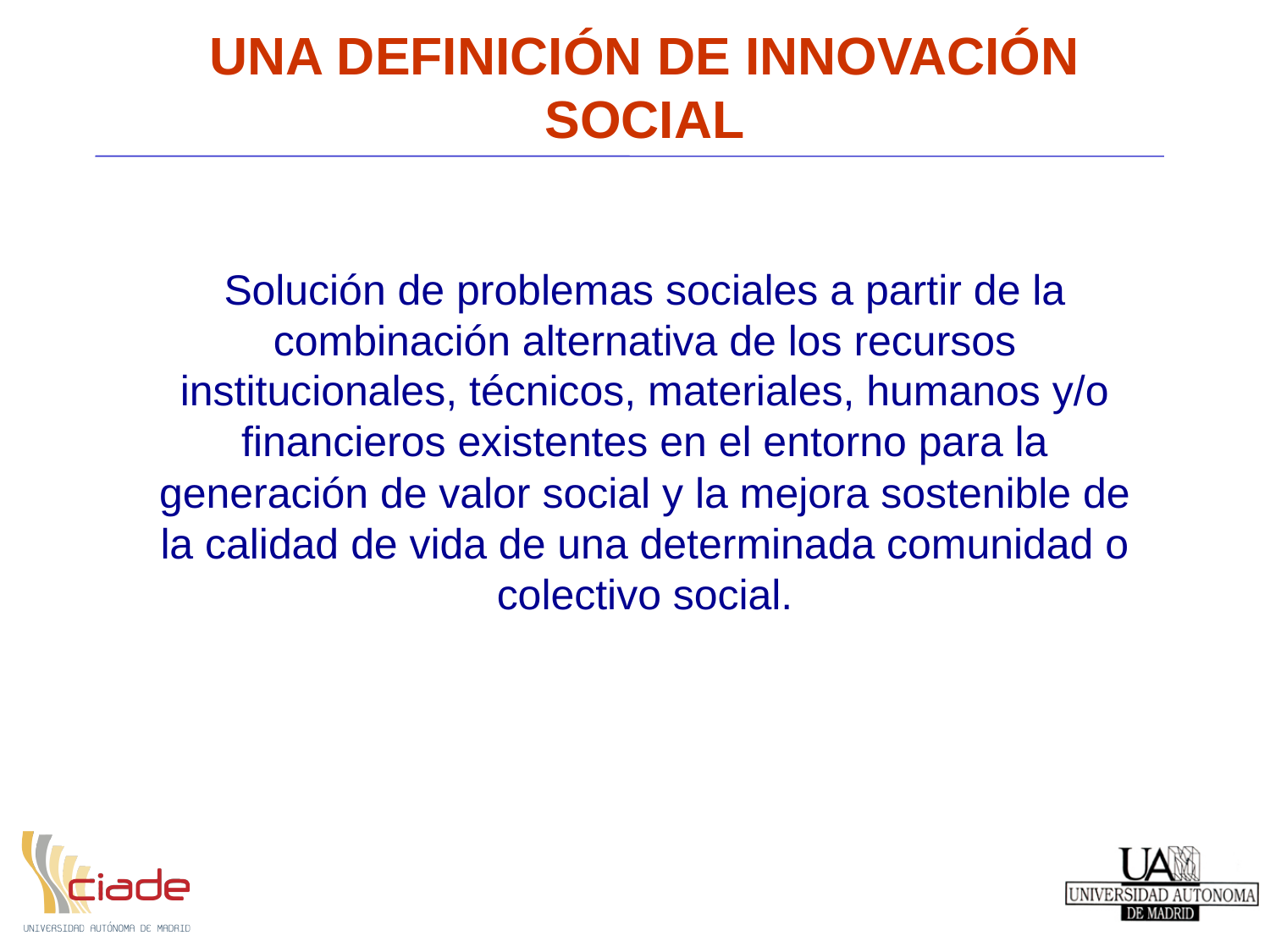

UNA DEFINICIÓN DE INNOVACIÓN SOCIAL
Solución de problemas sociales a partir de la combinación alternativa de los recursos institucionales, técnicos, materiales, humanos y/o financieros existentes en el entorno para la generación de valor social y la mejora sostenible de la calidad de vida de una determinada comunidad o colectivo social.